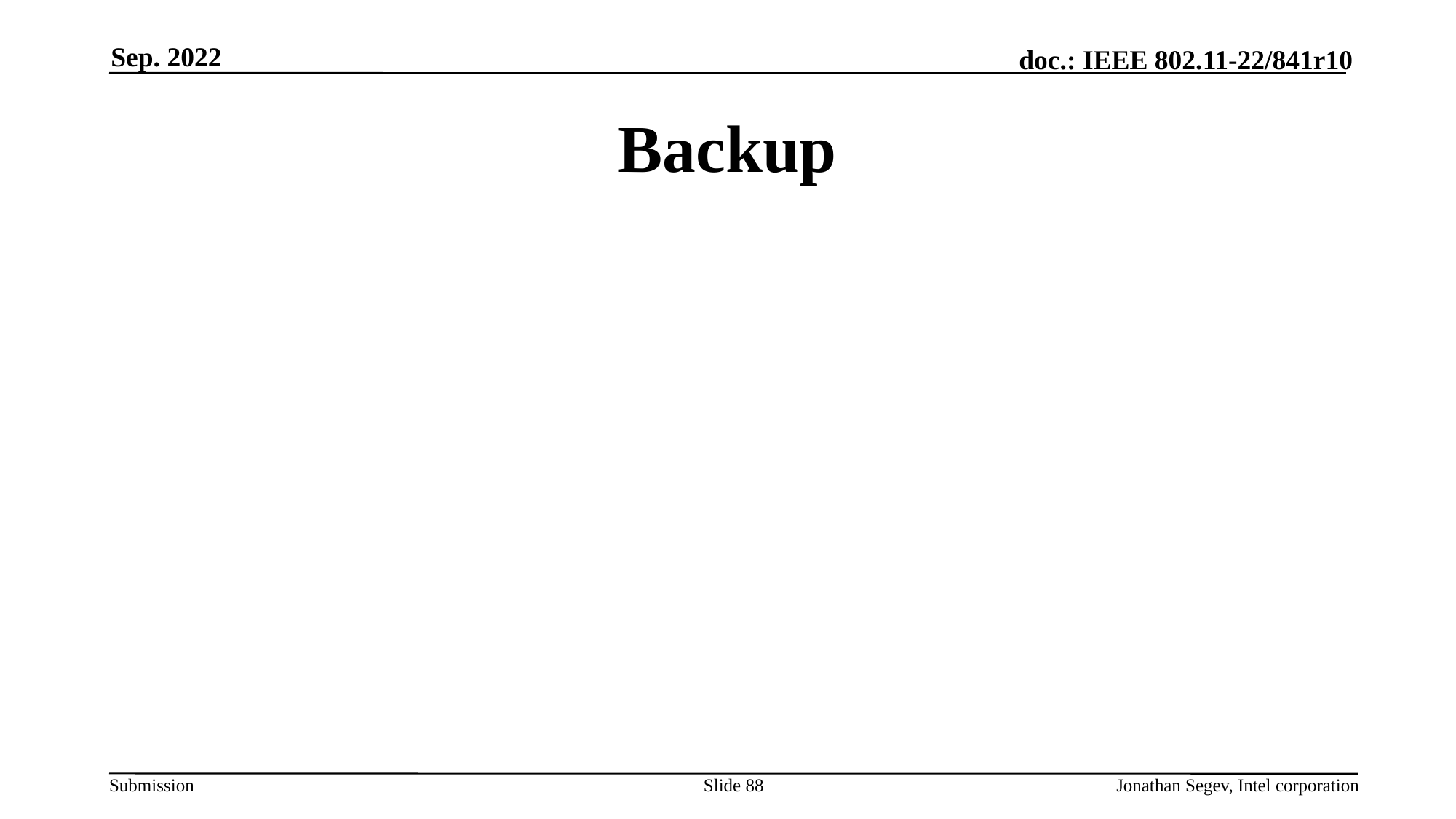

Sep. 2022
# Backup

Slide 88
Jonathan Segev, Intel corporation